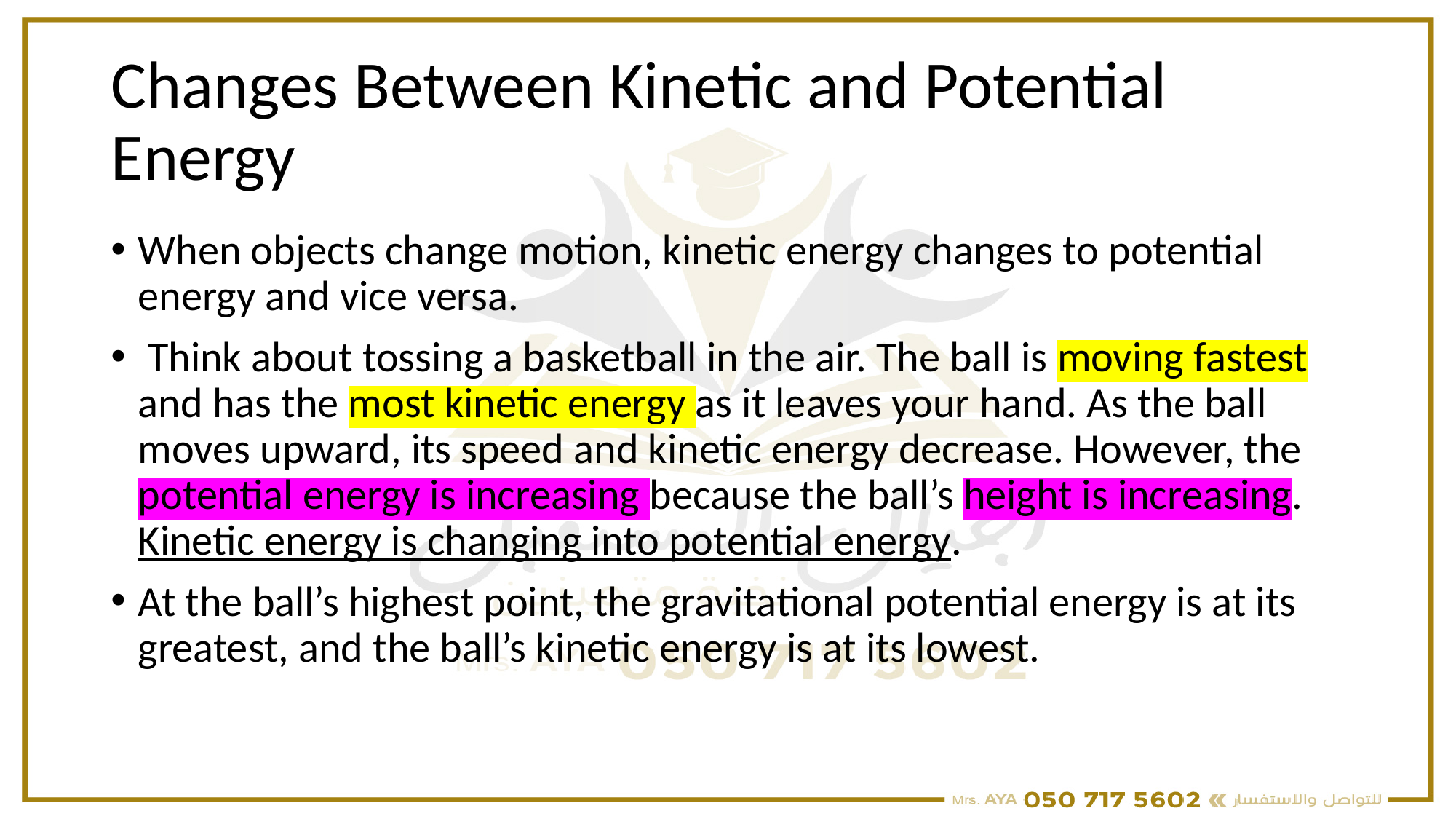

# Changes Between Kinetic and Potential Energy
When objects change motion, kinetic energy changes to potential energy and vice versa.
 Think about tossing a basketball in the air. The ball is moving fastest and has the most kinetic energy as it leaves your hand. As the ball moves upward, its speed and kinetic energy decrease. However, the potential energy is increasing because the ball’s height is increasing. Kinetic energy is changing into potential energy.
At the ball’s highest point, the gravitational potential energy is at its greatest, and the ball’s kinetic energy is at its lowest.